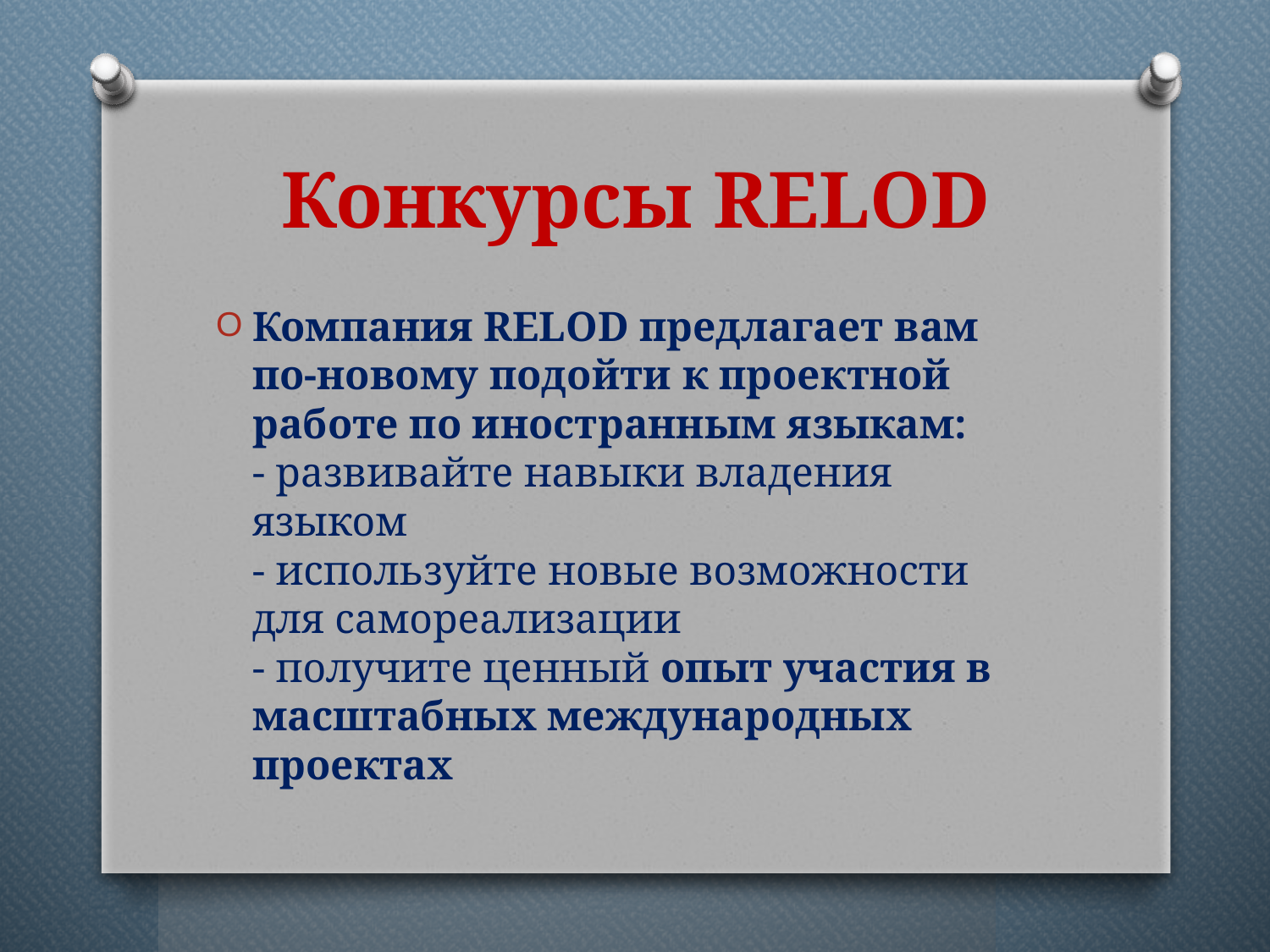

# Конкурсы RELOD
Компания RELOD предлагает вам по-новому подойти ​​​​​​​к проектной работе по иностранным языкам:
​​​​​​​- развивайте навыки владения языком
- используйте новые возможности для самореализации
- получите ценный опыт участия в масштабных международных проектах